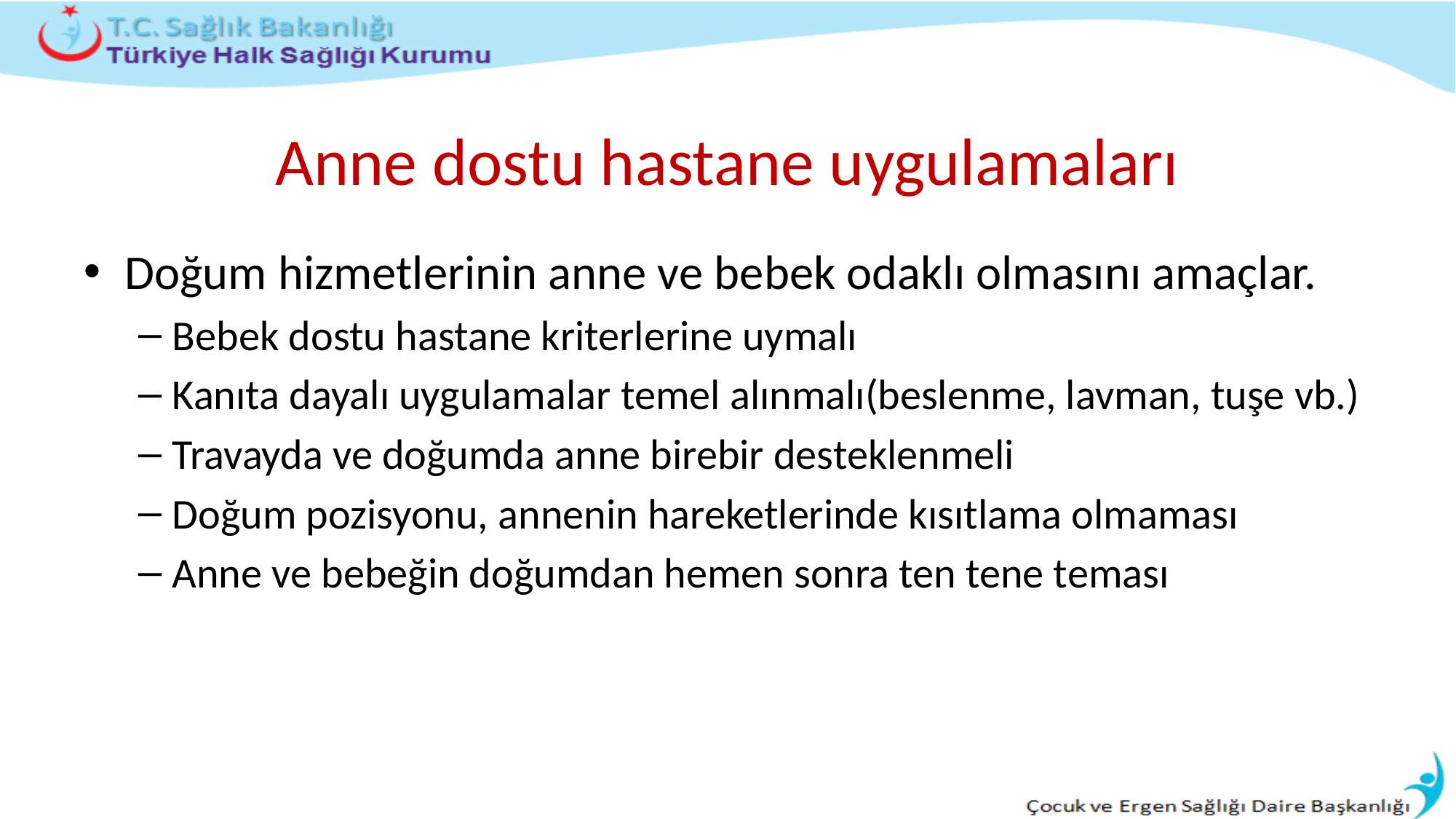

# Anne dostu hastane uygulamaları
Doğum hizmetlerinin anne ve bebek odaklı olmasını amaçlar.
Bebek dostu hastane kriterlerine uymalı
Kanıta dayalı uygulamalar temel alınmalı(beslenme, lavman, tuşe vb.)
Travayda ve doğumda anne birebir desteklenmeli
Doğum pozisyonu, annenin hareketlerinde kısıtlama olmaması
Anne ve bebeğin doğumdan hemen sonra ten tene teması